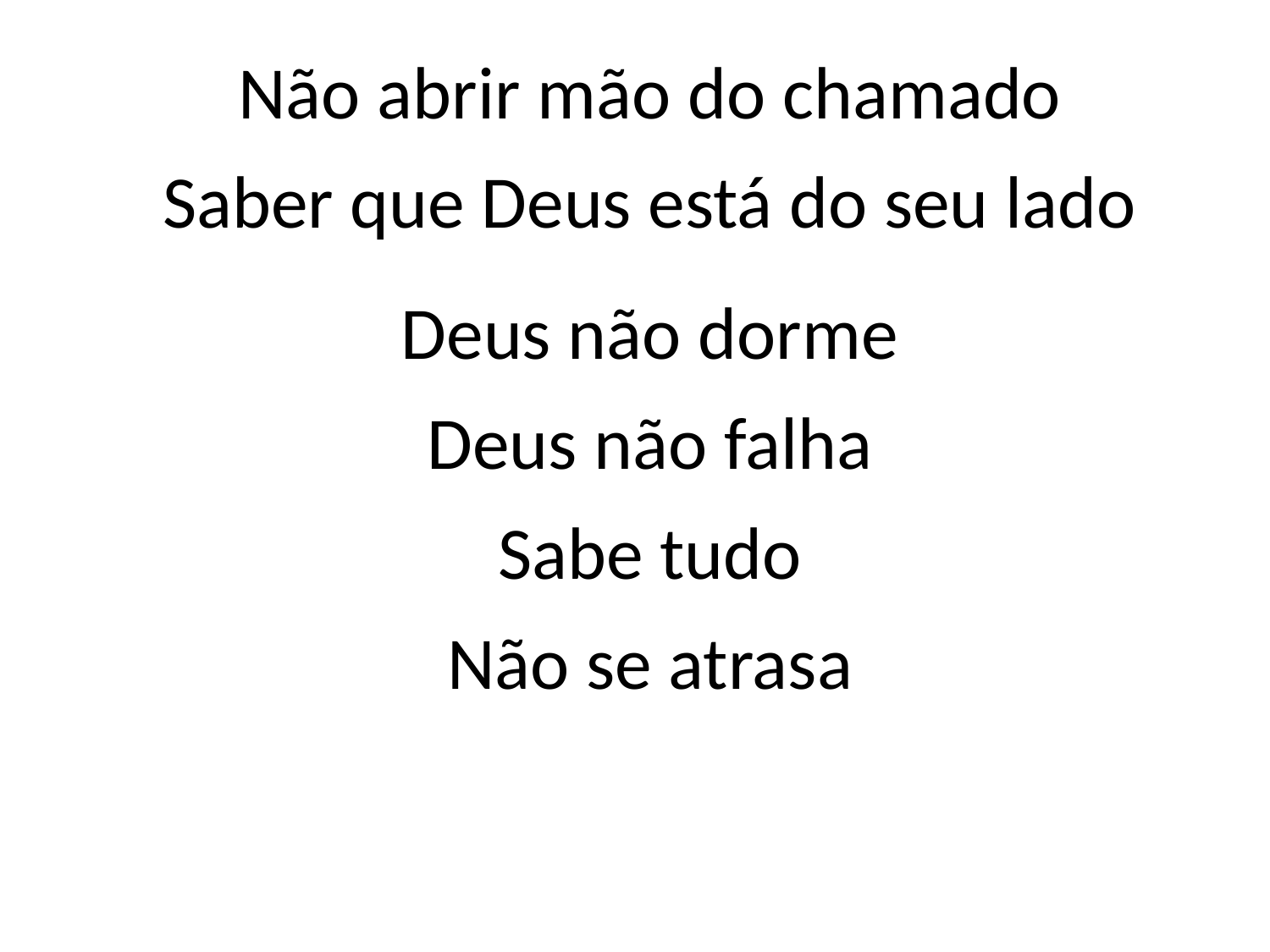

Não abrir mão do chamado

Saber que Deus está do seu lado

Deus não dorme

Deus não falha

Sabe tudo

Não se atrasa

#